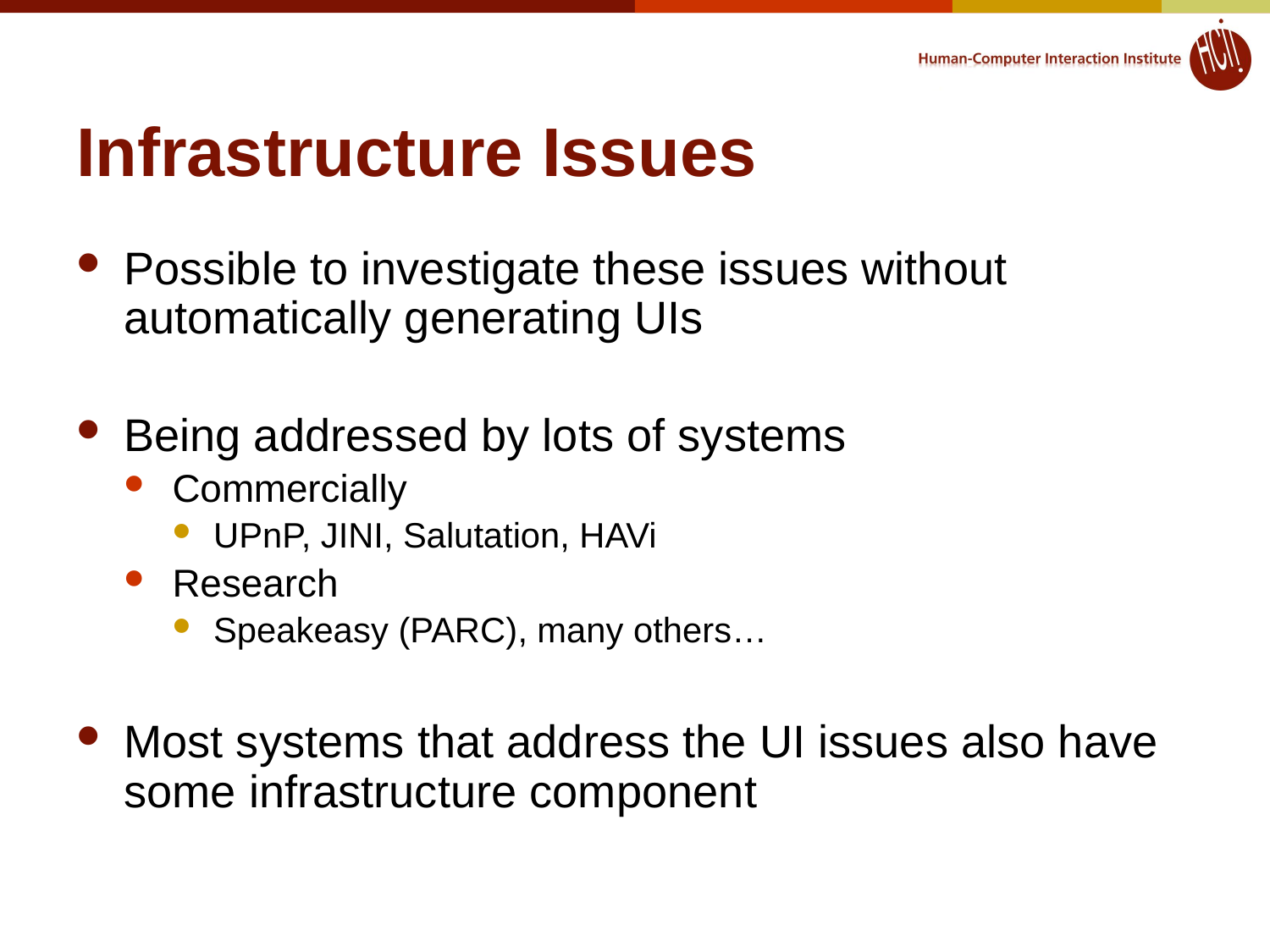

# Infrastructure Issues
Possible to investigate these issues without automatically generating UIs

Being addressed by lots of systems
Commercially
UPnP, JINI, Salutation, HAVi
Research
Speakeasy (PARC), many others…

Most systems that address the UI issues also have some infrastructure component